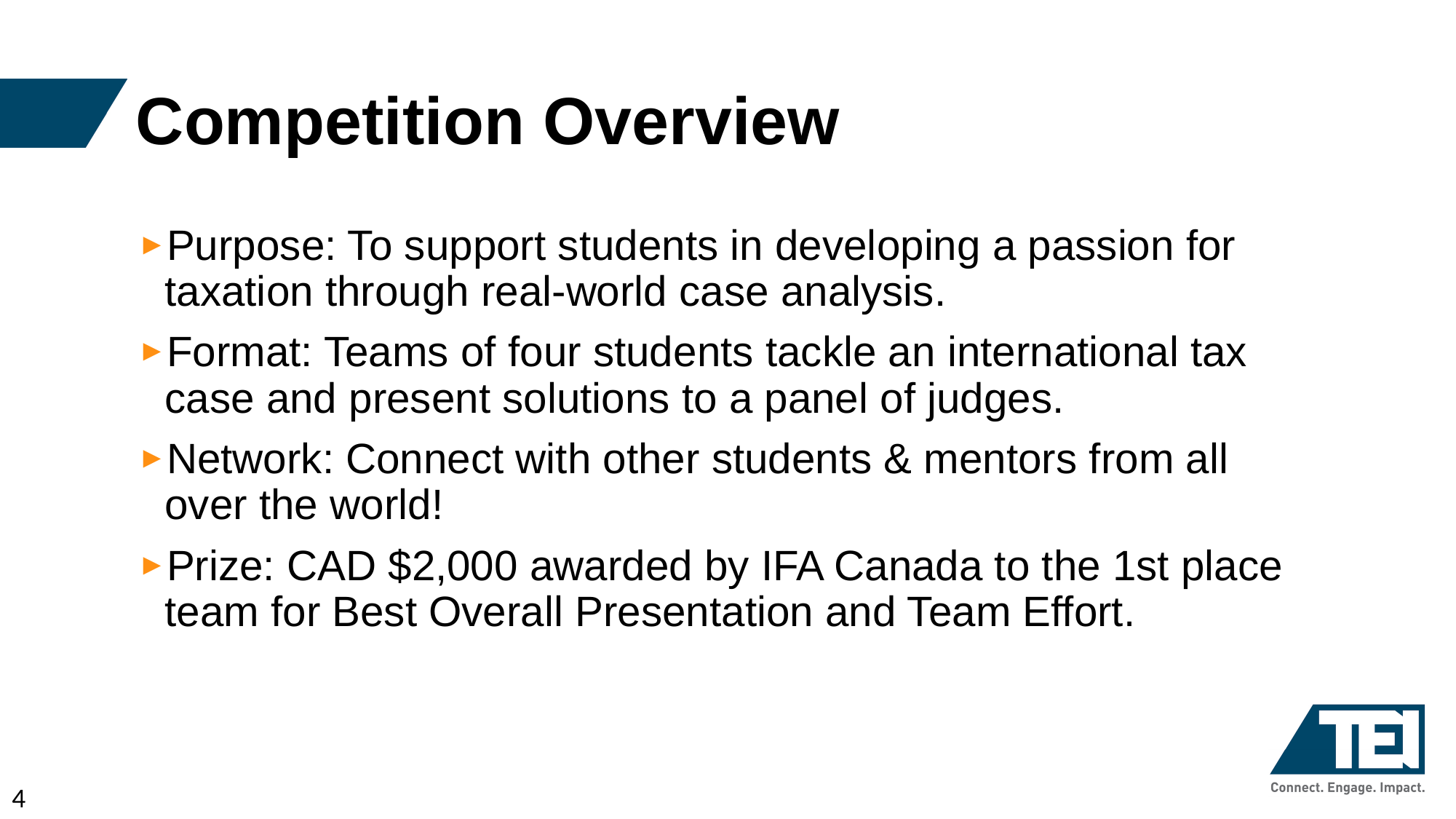

# Competition Overview
Purpose: To support students in developing a passion for taxation through real-world case analysis.
Format: Teams of four students tackle an international tax case and present solutions to a panel of judges.
Network: Connect with other students & mentors from all over the world!
Prize: CAD $2,000 awarded by IFA Canada to the 1st place team for Best Overall Presentation and Team Effort.
4